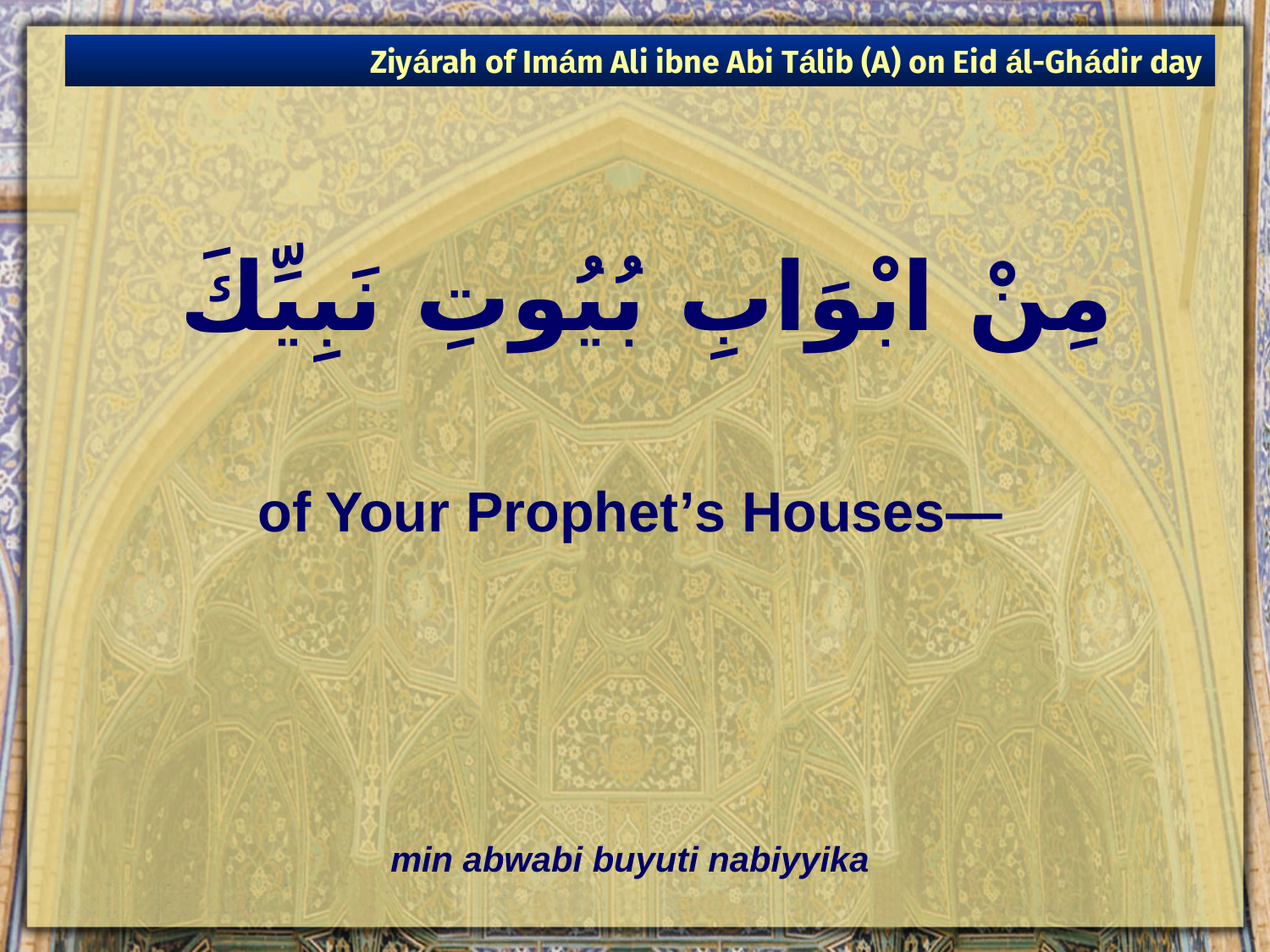

Ziyárah of Imám Ali ibne Abi Tálib (A) on Eid ál-Ghádir day
# مِنْ ابْوَابِ بُيُوتِ نَبِيِّكَ
of Your Prophet’s Houses—
|  |
| --- |
min abwabi buyuti nabiyyika